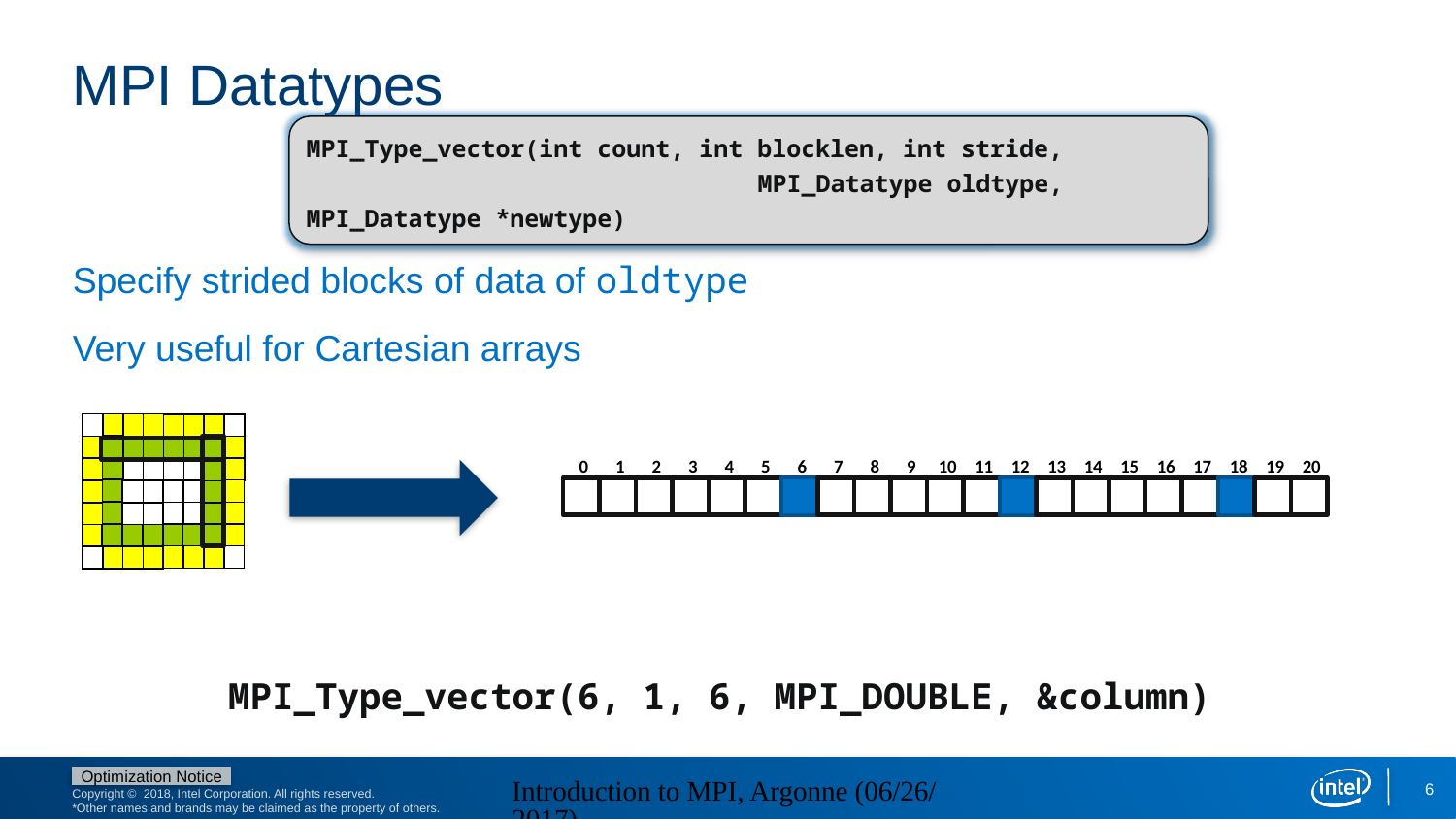

# MPI Datatypes
MPI_Type_vector(int count, int blocklen, int stride,
			 MPI_Datatype oldtype, MPI_Datatype *newtype)
Specify strided blocks of data of oldtype
Very useful for Cartesian arrays

0
1
2
3
4
5
6
7
8
9
10
11
12
13
14
15
16
17
18
19
20

MPI_Type_vector(6, 1, 6, MPI_DOUBLE, &column)
6
Introduction to MPI, Argonne (06/26/2017)